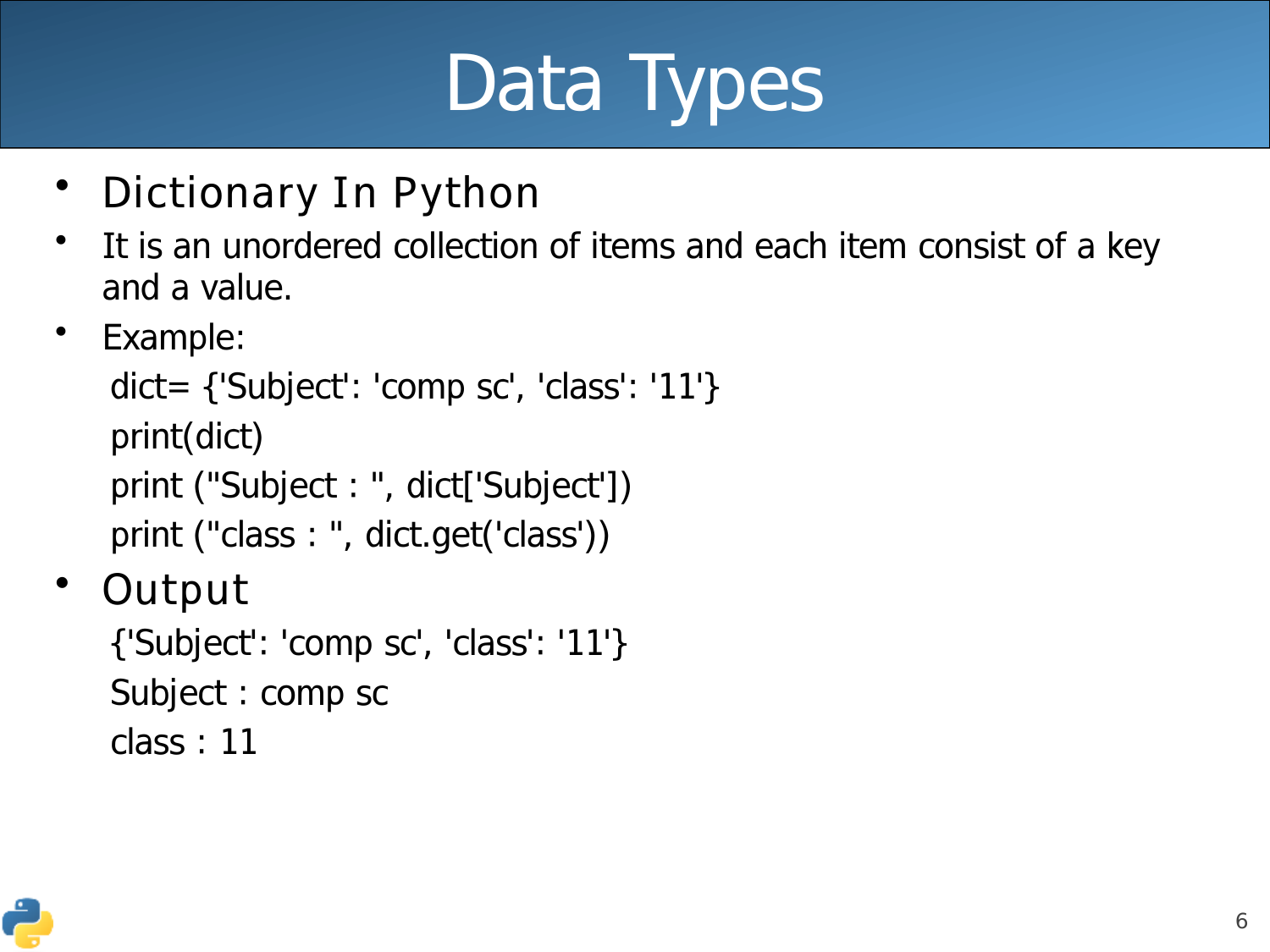

# Data Types
Dictionary In Python
It is an unordered collection of items and each item consist of a key and a value.
Example:
dict= {'Subject': 'comp sc', 'class': '11'}
print(dict)
print ("Subject : ", dict['Subject'])
print ("class : ", dict.get('class'))
Output
{'Subject': 'comp sc', 'class': '11'}
Subject : comp sc
class : 11